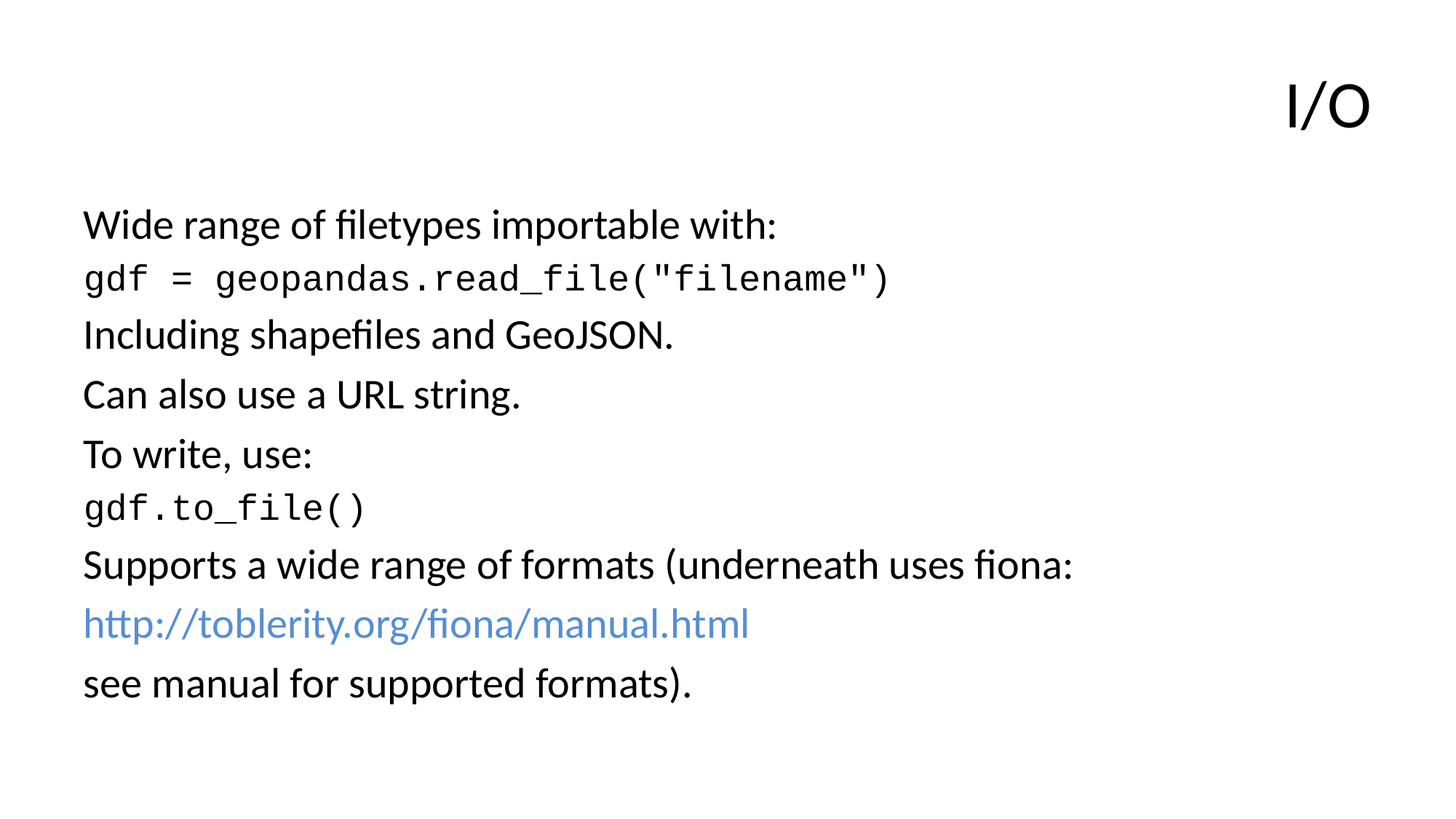

# I/O
Wide range of filetypes importable with:
gdf = geopandas.read_file("filename")
Including shapefiles and GeoJSON.
Can also use a URL string.
To write, use:
gdf.to_file()
Supports a wide range of formats (underneath uses fiona:
http://toblerity.org/fiona/manual.html
see manual for supported formats).